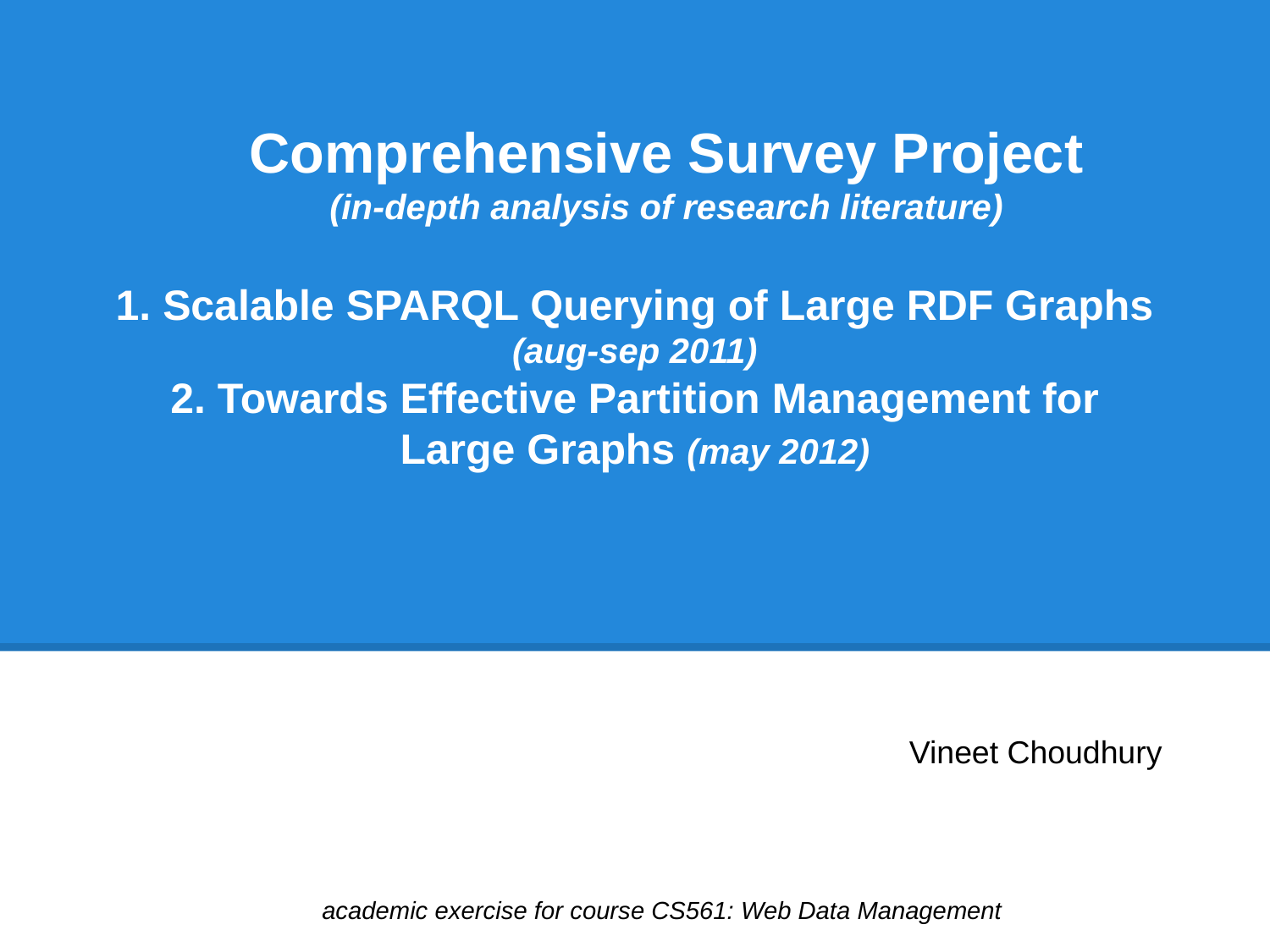

# Comprehensive Survey Project
(in-depth analysis of research literature)
1. Scalable SPARQL Querying of Large RDF Graphs (aug-sep 2011)
2. Towards Effective Partition Management for Large Graphs (may 2012)

Vineet Choudhury

academic exercise for course CS561: Web Data Management